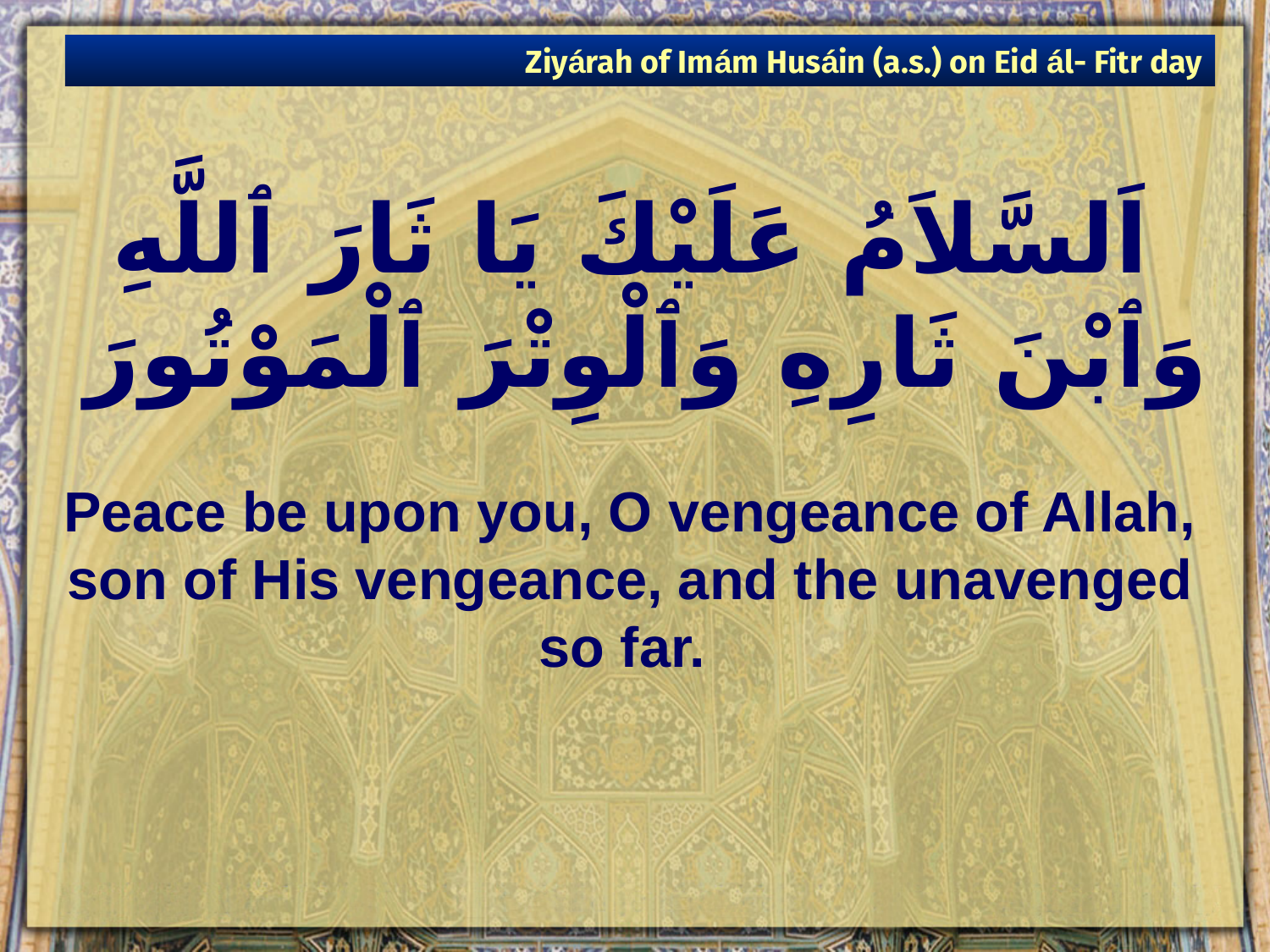

Ziyárah of Imám Husáin (a.s.) on Eid ál- Fitr day
# اَلسَّلاَمُ عَلَيْكَ يَا ثَارَ ٱللَّهِ وَٱبْنَ ثَارِهِ وَٱلْوِتْرَ ٱلْمَوْتُورَ
Peace be upon you, O vengeance of Allah, son of His vengeance, and the unavenged so far.